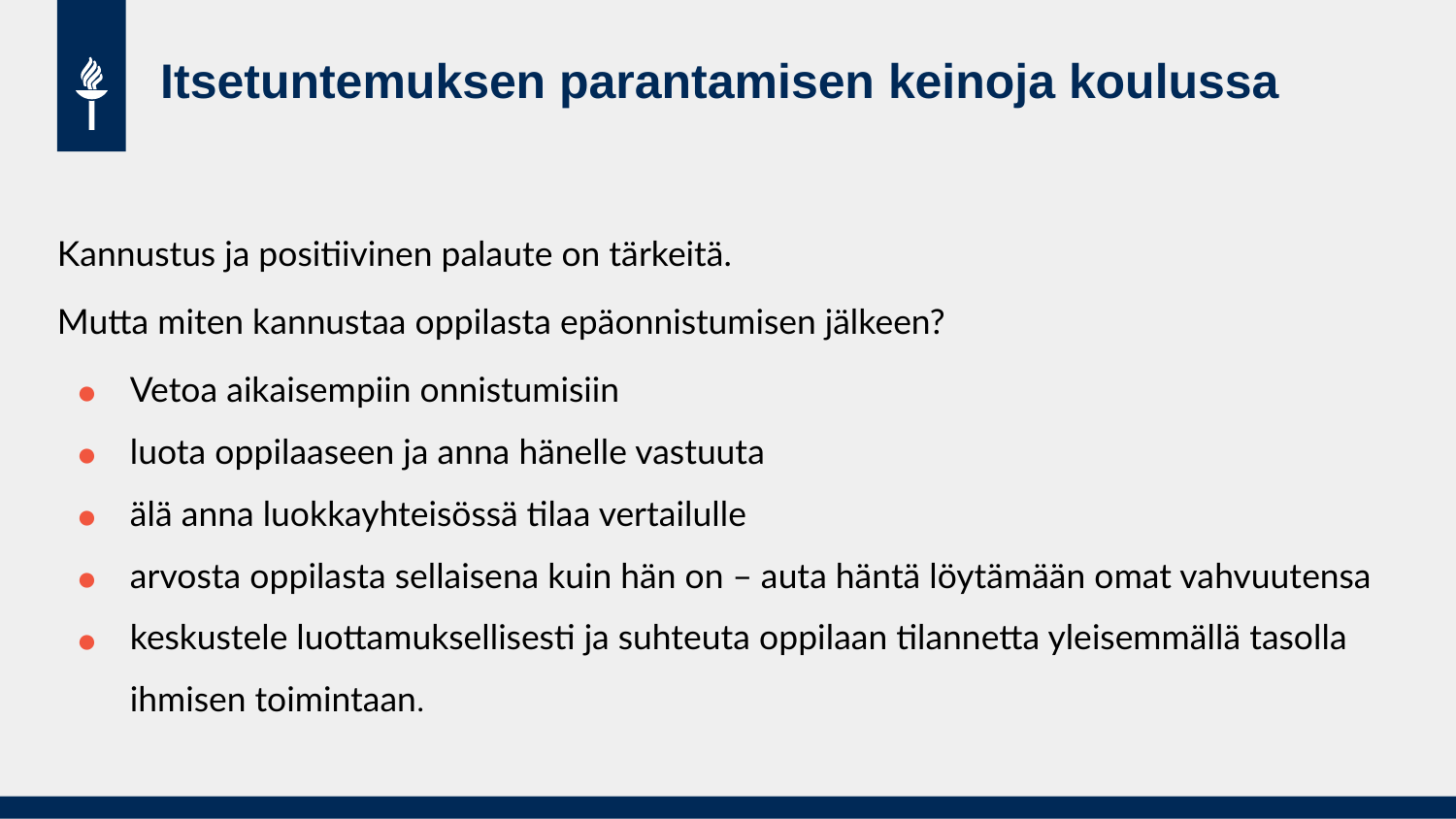

# Itsetuntemuksen parantamisen keinoja koulussa
Kannustus ja positiivinen palaute on tärkeitä.
Mutta miten kannustaa oppilasta epäonnistumisen jälkeen?
Vetoa aikaisempiin onnistumisiin
luota oppilaaseen ja anna hänelle vastuuta
älä anna luokkayhteisössä tilaa vertailulle
arvosta oppilasta sellaisena kuin hän on – auta häntä löytämään omat vahvuutensa
keskustele luottamuksellisesti ja suhteuta oppilaan tilannetta yleisemmällä tasolla ihmisen toimintaan.